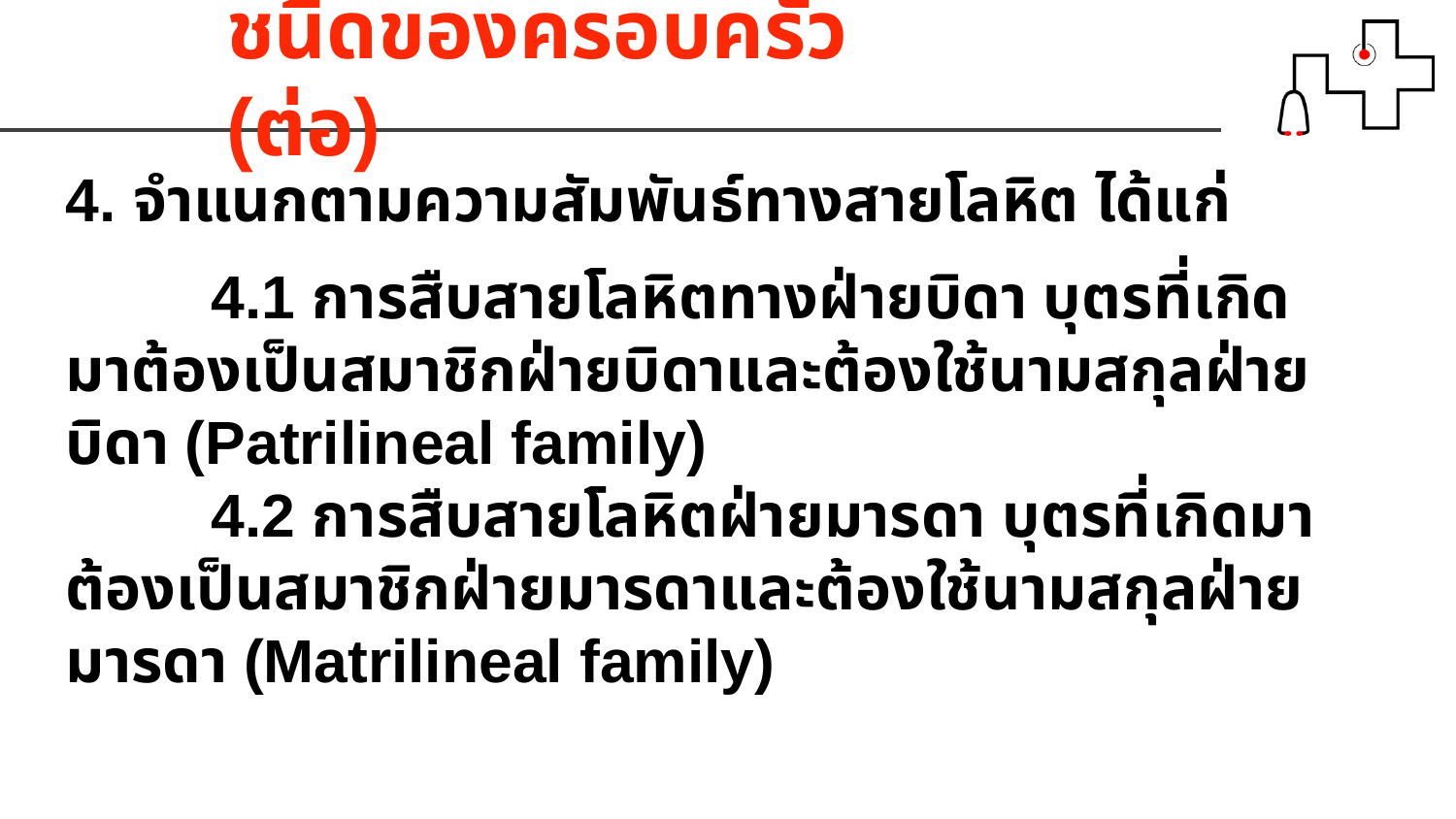

ชนิดของครอบครัว (ต่อ)
4. จำแนกตามความสัมพันธ์ทางสายโลหิต ได้แก่

	4.1 การสืบสายโลหิตทางฝ่ายบิดา บุตรที่เกิดมาต้องเป็นสมาชิกฝ่ายบิดาและต้องใช้นามสกุลฝ่ายบิดา (Patrilineal family)
	4.2 การสืบสายโลหิตฝ่ายมารดา บุตรที่เกิดมาต้องเป็นสมาชิกฝ่ายมารดาและต้องใช้นามสกุลฝ่ายมารดา (Matrilineal family)